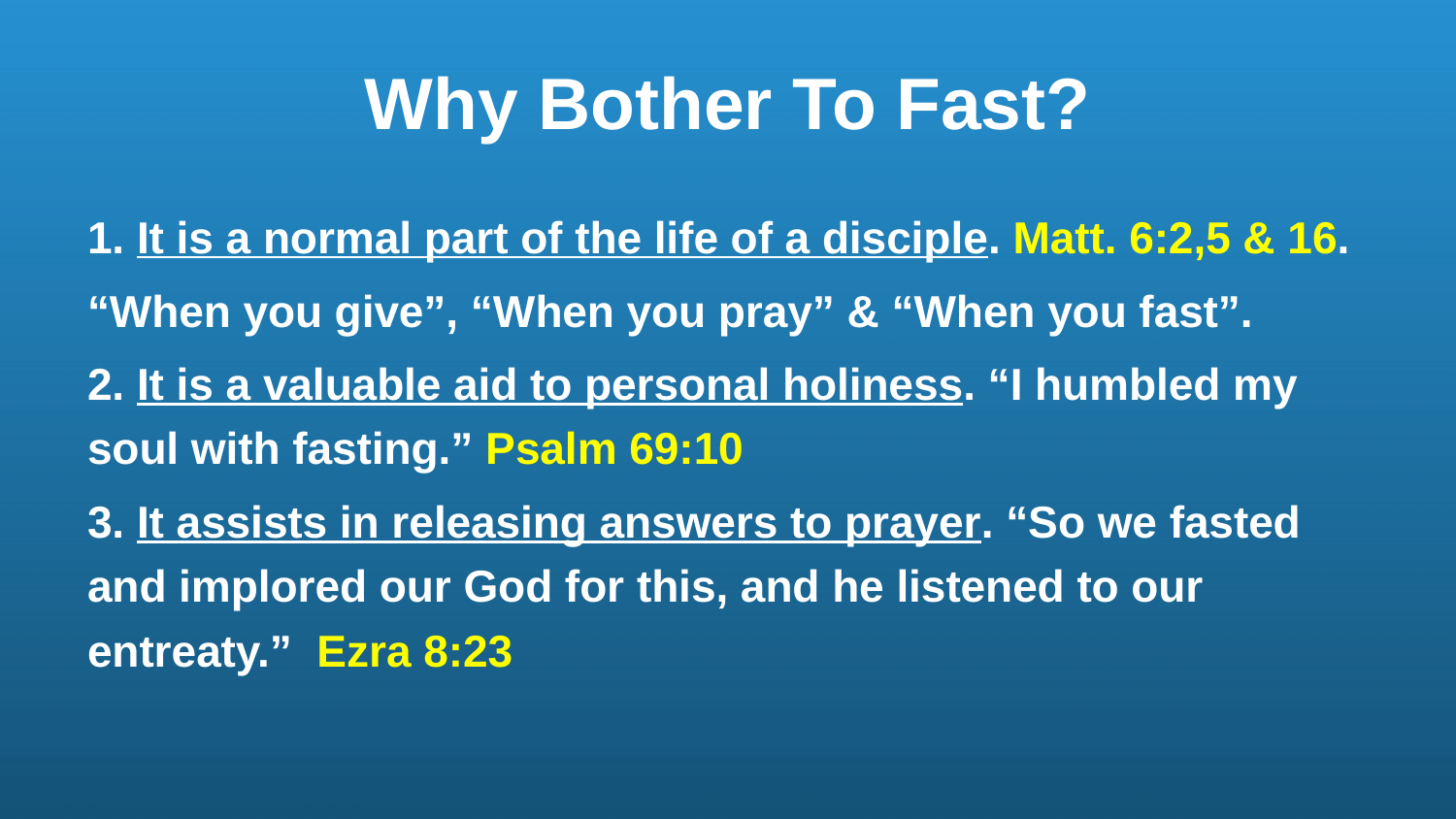

# Why Bother To Fast?
1. It is a normal part of the life of a disciple. Matt. 6:2,5 & 16.
“When you give”, “When you pray” & “When you fast”.
2. It is a valuable aid to personal holiness. “I humbled my soul with fasting.” Psalm 69:10
3. It assists in releasing answers to prayer. “So we fasted and implored our God for this, and he listened to our entreaty.”  Ezra 8:23